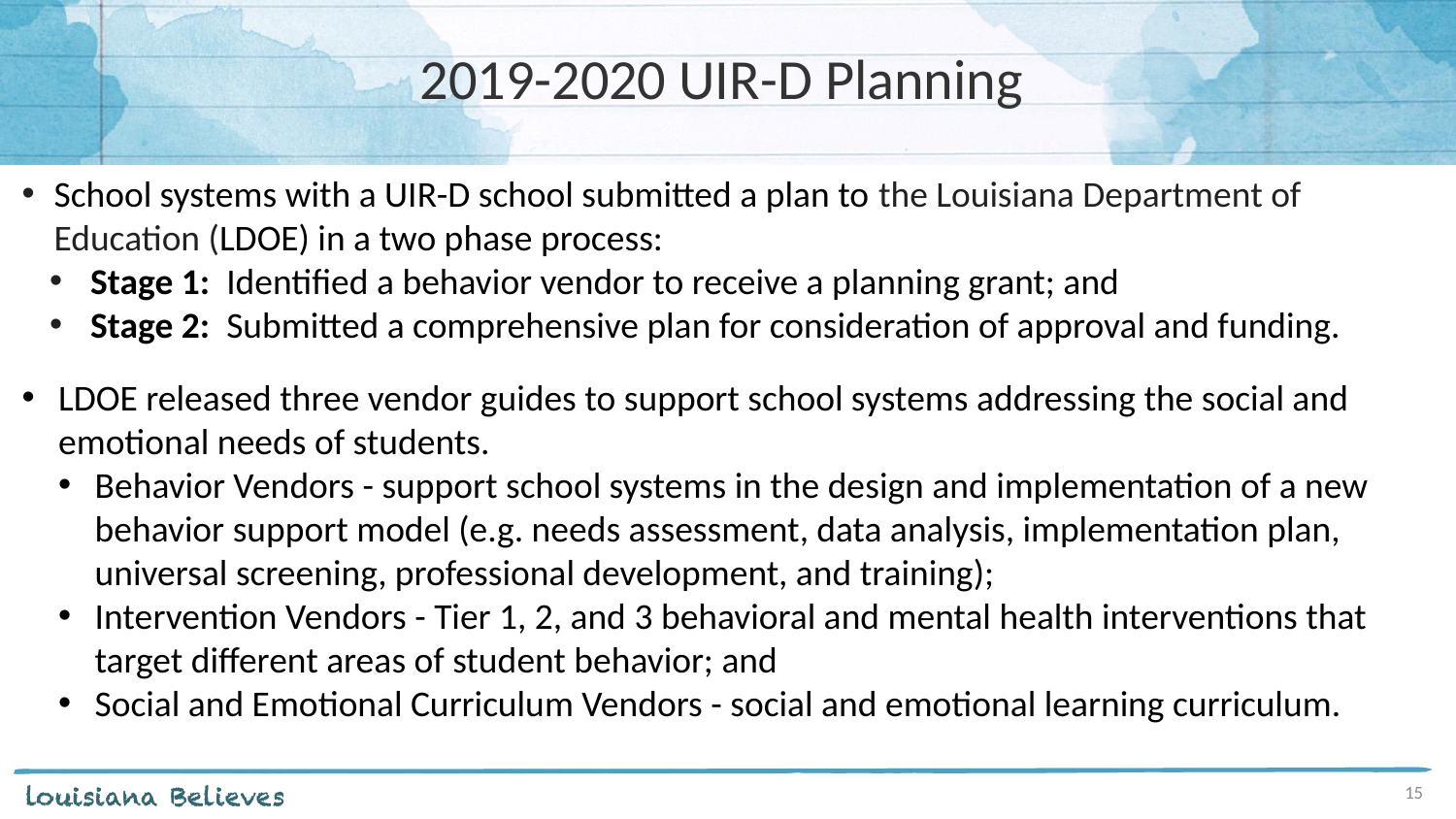

# 2019-2020 UIR-D Planning
School systems with a UIR-D school submitted a plan to the Louisiana Department of Education (LDOE) in a two phase process:
Stage 1:  Identified a behavior vendor to receive a planning grant; and
Stage 2:  Submitted a comprehensive plan for consideration of approval and funding.

LDOE released three vendor guides to support school systems addressing the social and emotional needs of students.
Behavior Vendors - support school systems in the design and implementation of a new behavior support model (e.g. needs assessment, data analysis, implementation plan, universal screening, professional development, and training);
Intervention Vendors - Tier 1, 2, and 3 behavioral and mental health interventions that target different areas of student behavior; and
Social and Emotional Curriculum Vendors - social and emotional learning curriculum.